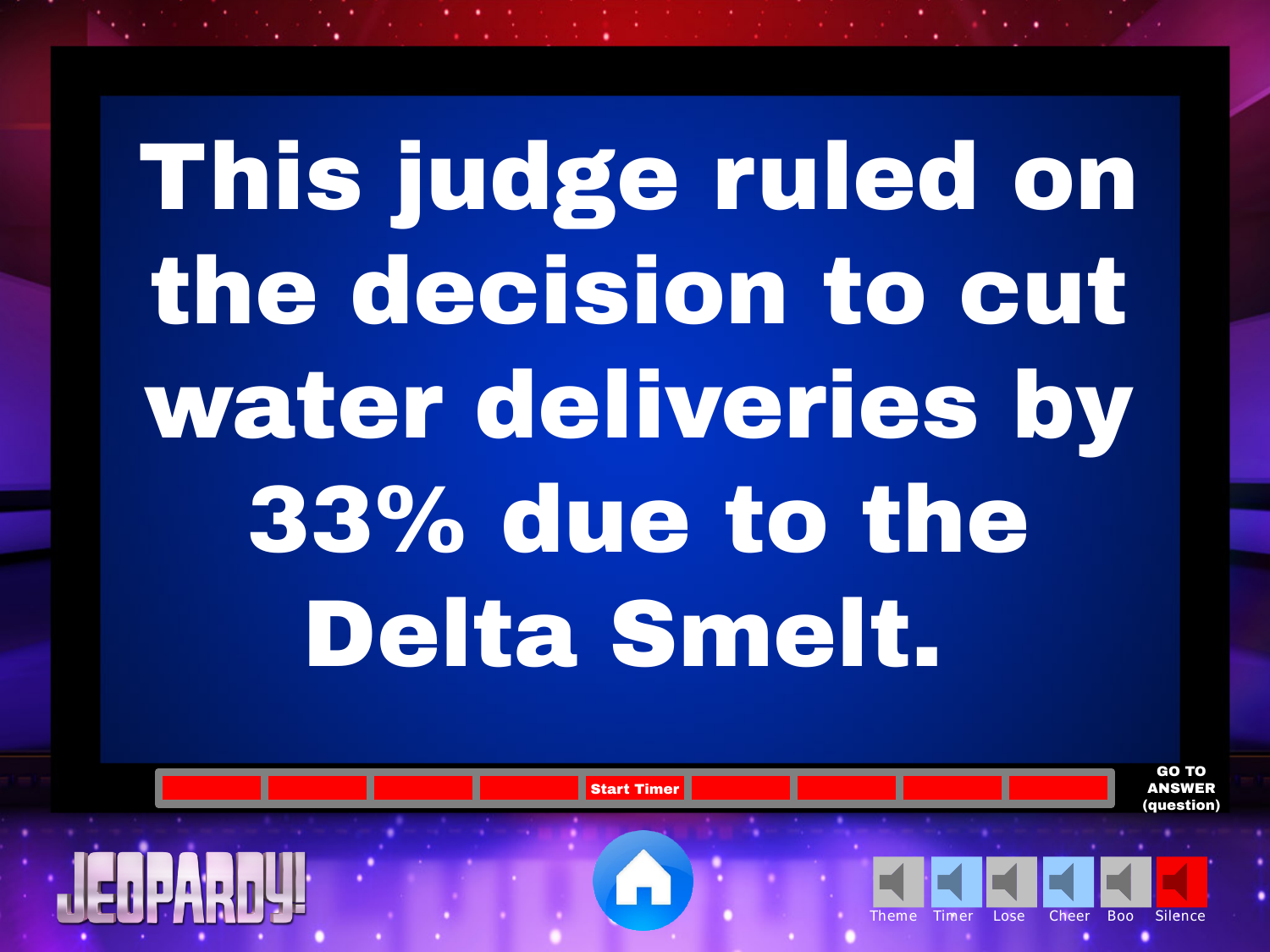

This judge ruled on the decision to cut water deliveries by 33% due to the Delta Smelt.